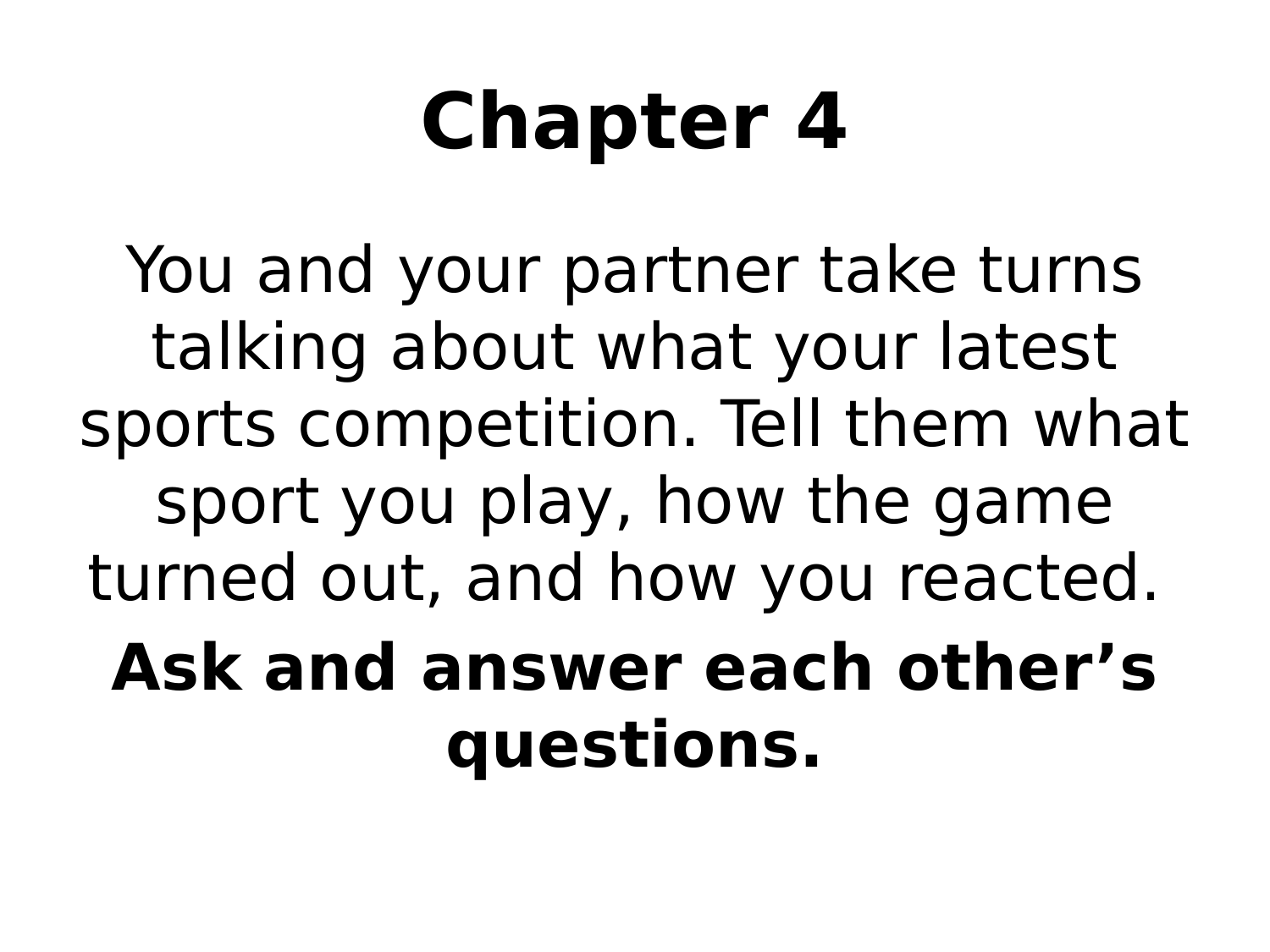

# Chapter 4
You and your partner take turns talking about what your latest sports competition. Tell them what sport you play, how the game turned out, and how you reacted.
Ask and answer each other’s questions.